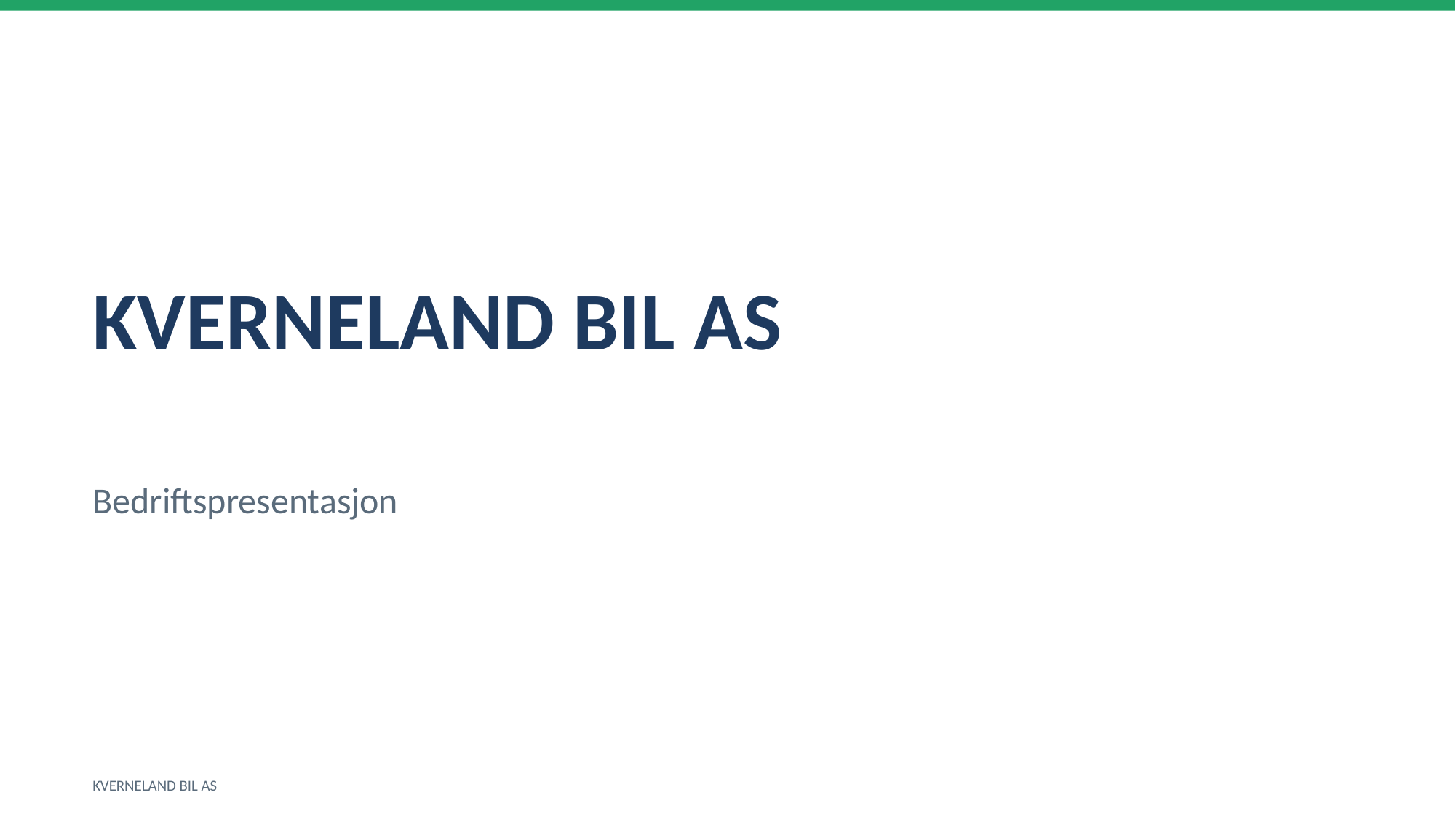

KVERNELAND BIL AS
Bedriftspresentasjon
KVERNELAND BIL AS